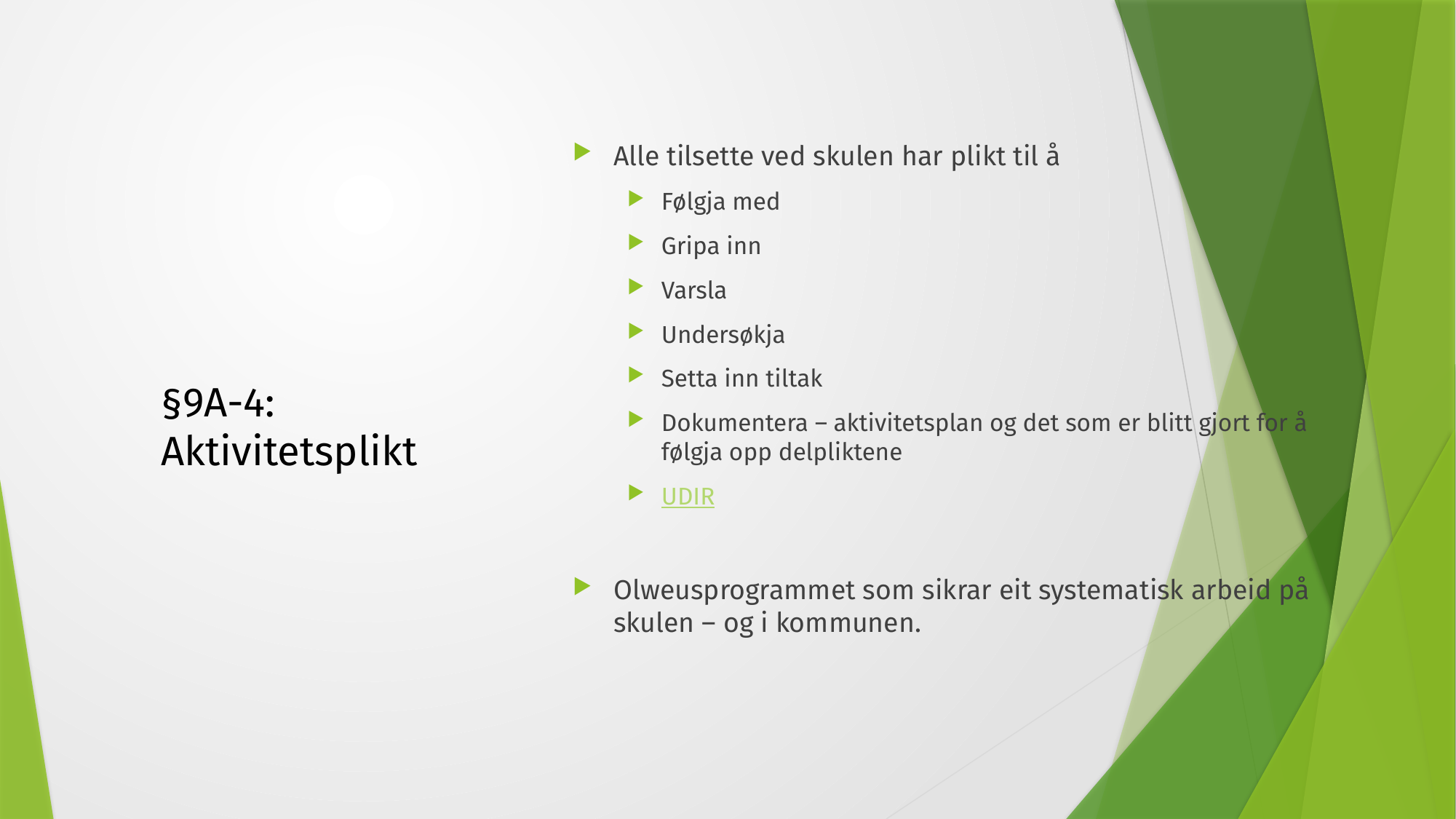

Alle tilsette ved skulen har plikt til å
Følgja med
Gripa inn
Varsla
Undersøkja
Setta inn tiltak
Dokumentera – aktivitetsplan og det som er blitt gjort for å følgja opp delpliktene
UDIR

Olweusprogrammet som sikrar eit systematisk arbeid på skulen – og i kommunen.
# §9A-4: Aktivitetsplikt